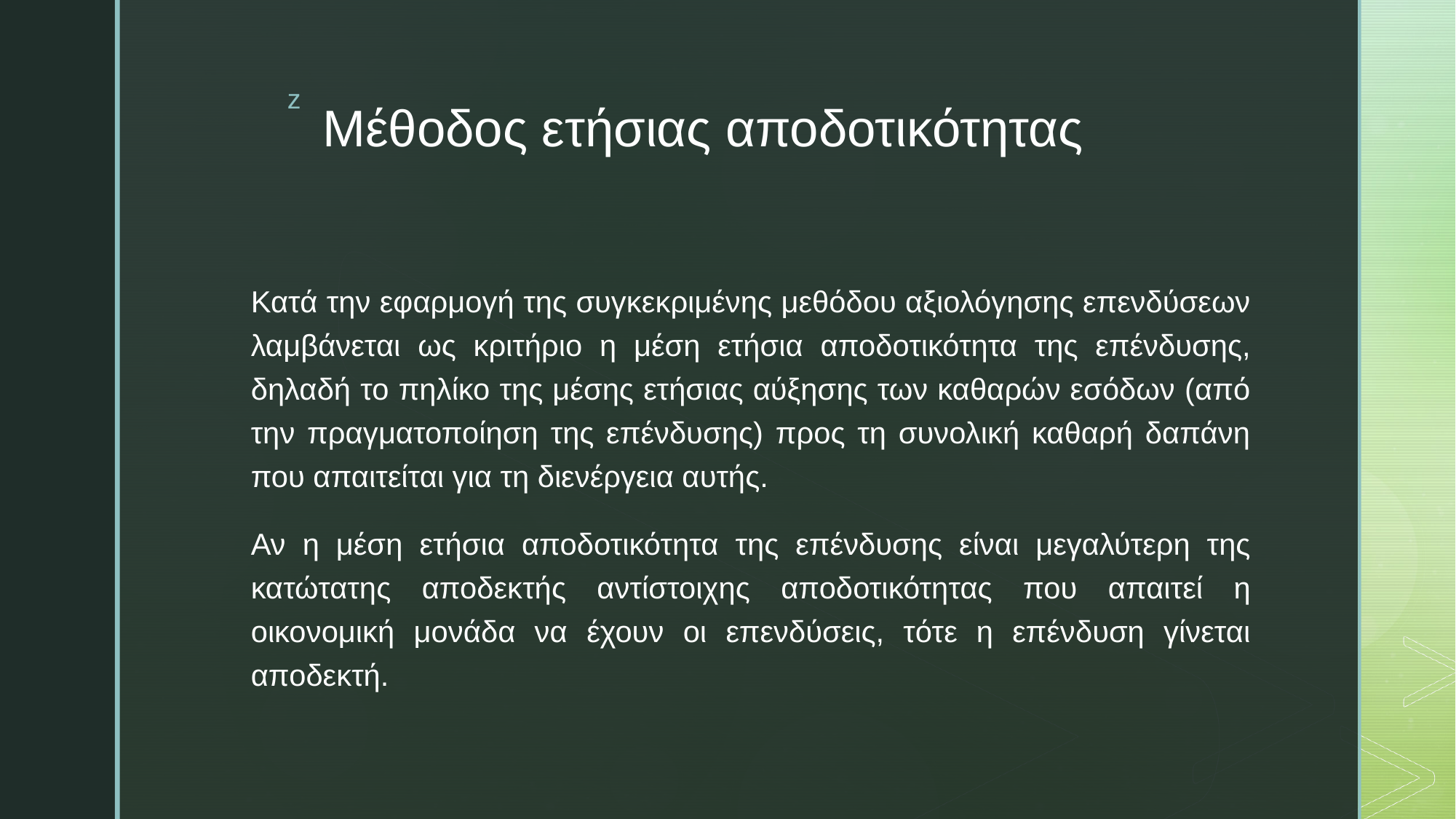

# Μέθοδος ετήσιας αποδοτικότητας
Κατά την εφαρμογή της συγκεκριμένης μεθόδου αξιολόγησης επενδύσεων λαμβάνεται ως κριτήριο η μέση ετήσια αποδοτικότητα της επένδυσης, δηλαδή το πηλίκο της μέσης ετήσιας αύξησης των καθαρών εσόδων (από την πραγματοποίηση της επένδυσης) προς τη συνολική καθαρή δαπάνη που απαιτείται για τη διενέργεια αυτής.
Αν η μέση ετήσια αποδοτικότητα της επένδυσης είναι μεγαλύτερη της κατώτατης αποδεκτής αντίστοιχης αποδοτικότητας που απαιτεί η οικονομική μονάδα να έχουν οι επενδύσεις, τότε η επένδυση γίνεται αποδεκτή.